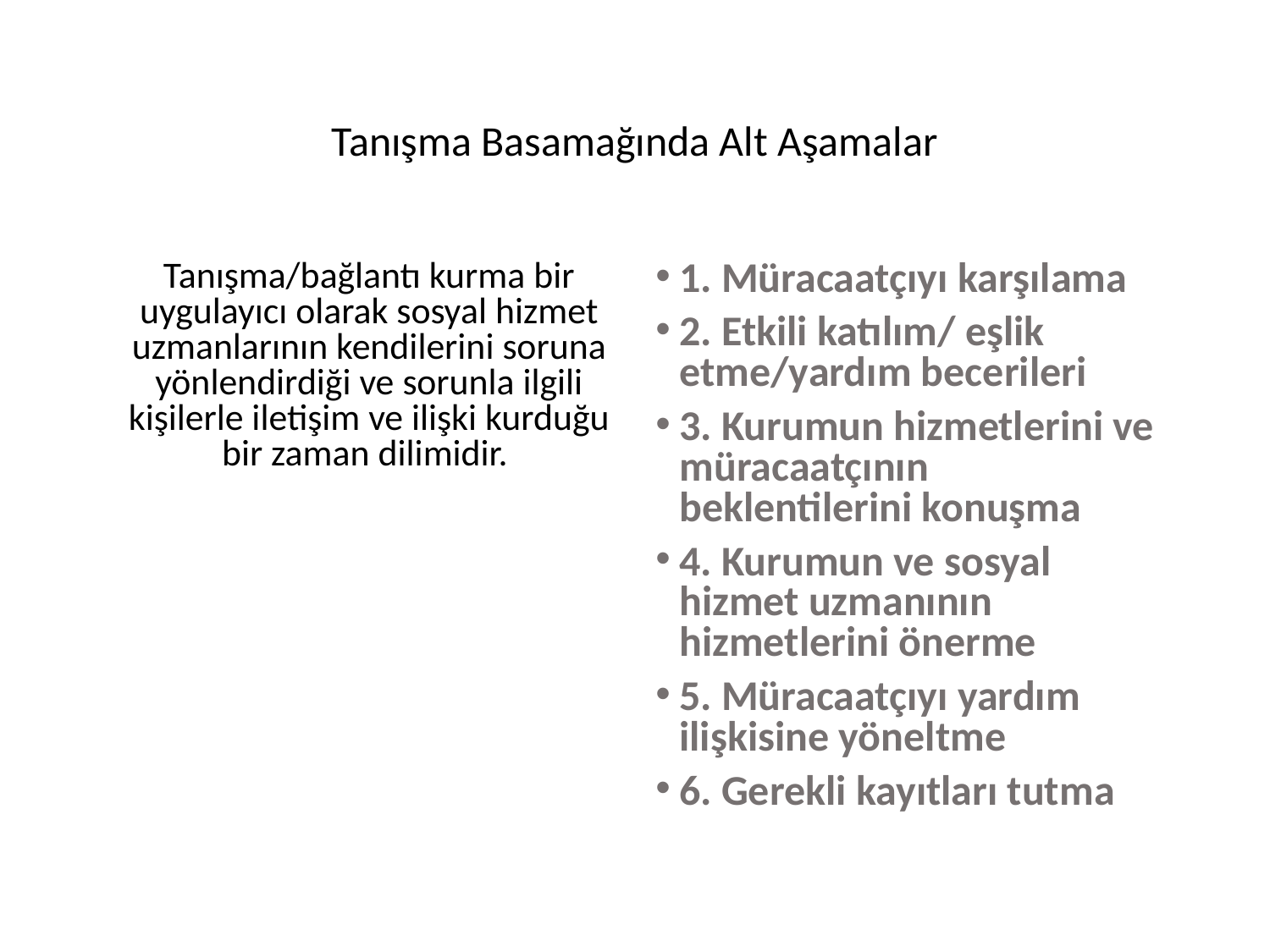

# Tanışma Basamağında Alt Aşamalar
	Tanışma/bağlantı kurma bir uygulayıcı olarak sosyal hizmet uzmanlarının kendilerini soruna yönlendirdiği ve sorunla ilgili kişilerle iletişim ve ilişki kurduğu bir zaman dilimidir.
1. Müracaatçıyı karşılama
2. Etkili katılım/ eşlik etme/yardım becerileri
3. Kurumun hizmetlerini ve müracaatçının beklentilerini konuşma
4. Kurumun ve sosyal hizmet uzmanının hizmetlerini önerme
5. Müracaatçıyı yardım ilişkisine yöneltme
6. Gerekli kayıtları tutma